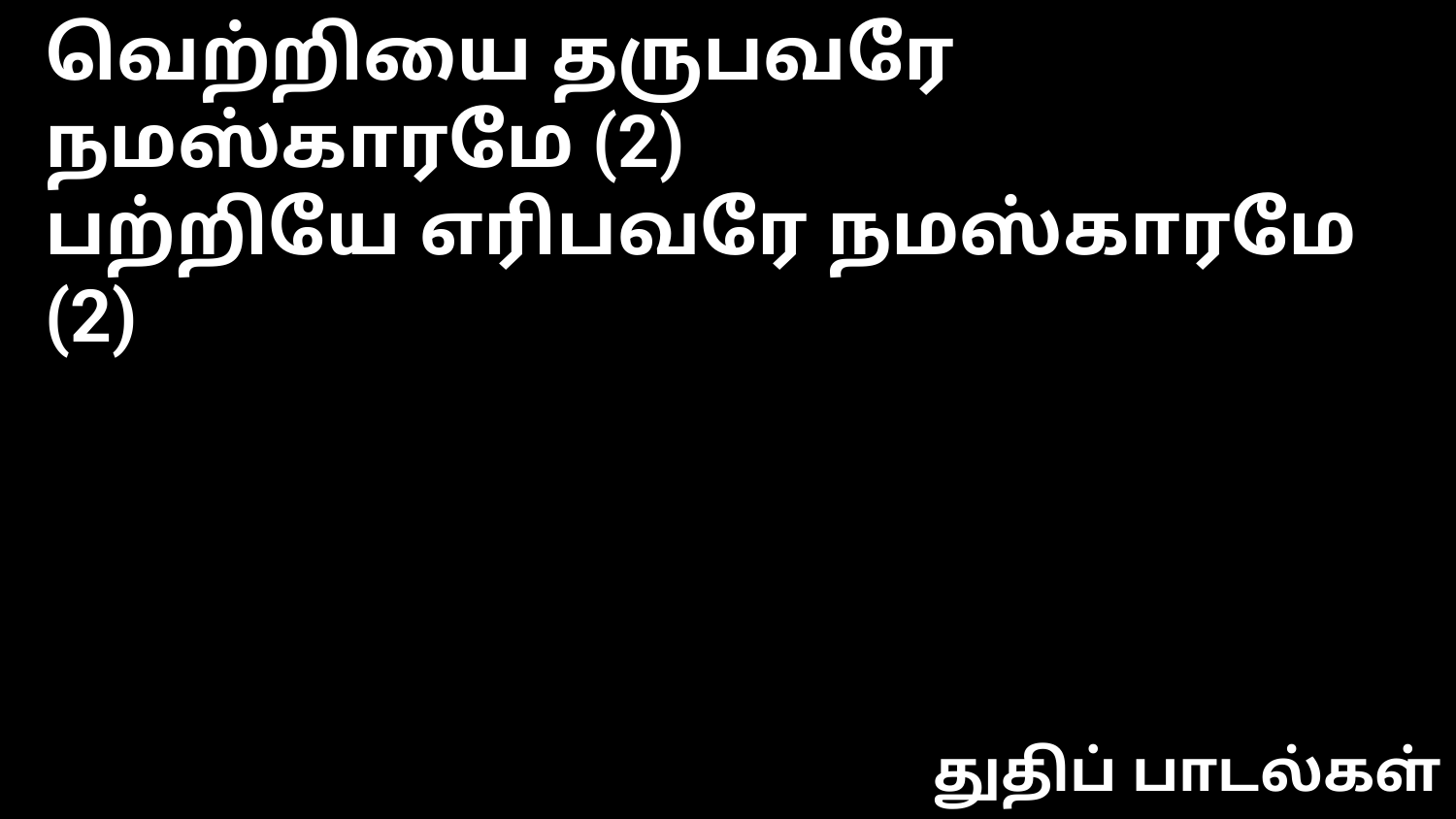

வெற்றியை தருபவரே நமஸ்காரமே (2)
பற்றியே எரிபவரே நமஸ்காரமே (2)

துதிப் பாடல்கள்